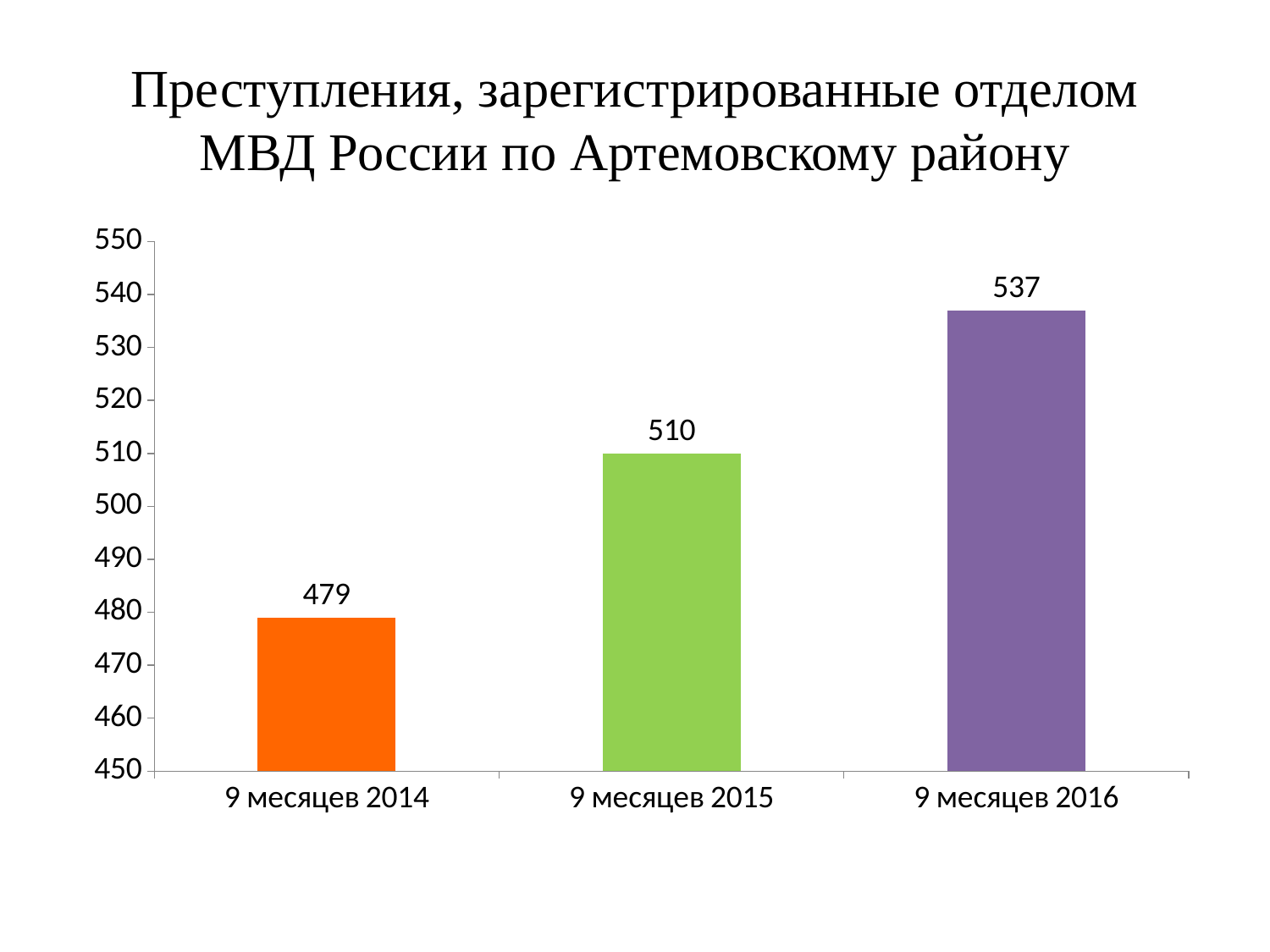

# Преступления, зарегистрированные отделом МВД России по Артемовскому району

### Chart

| Category | Столбец1 |
|---|---|
| 9 месяцев 2014 | 479.0 |
| 9 месяцев 2015 | 510.0 |
| 9 месяцев 2016 | 537.0 |